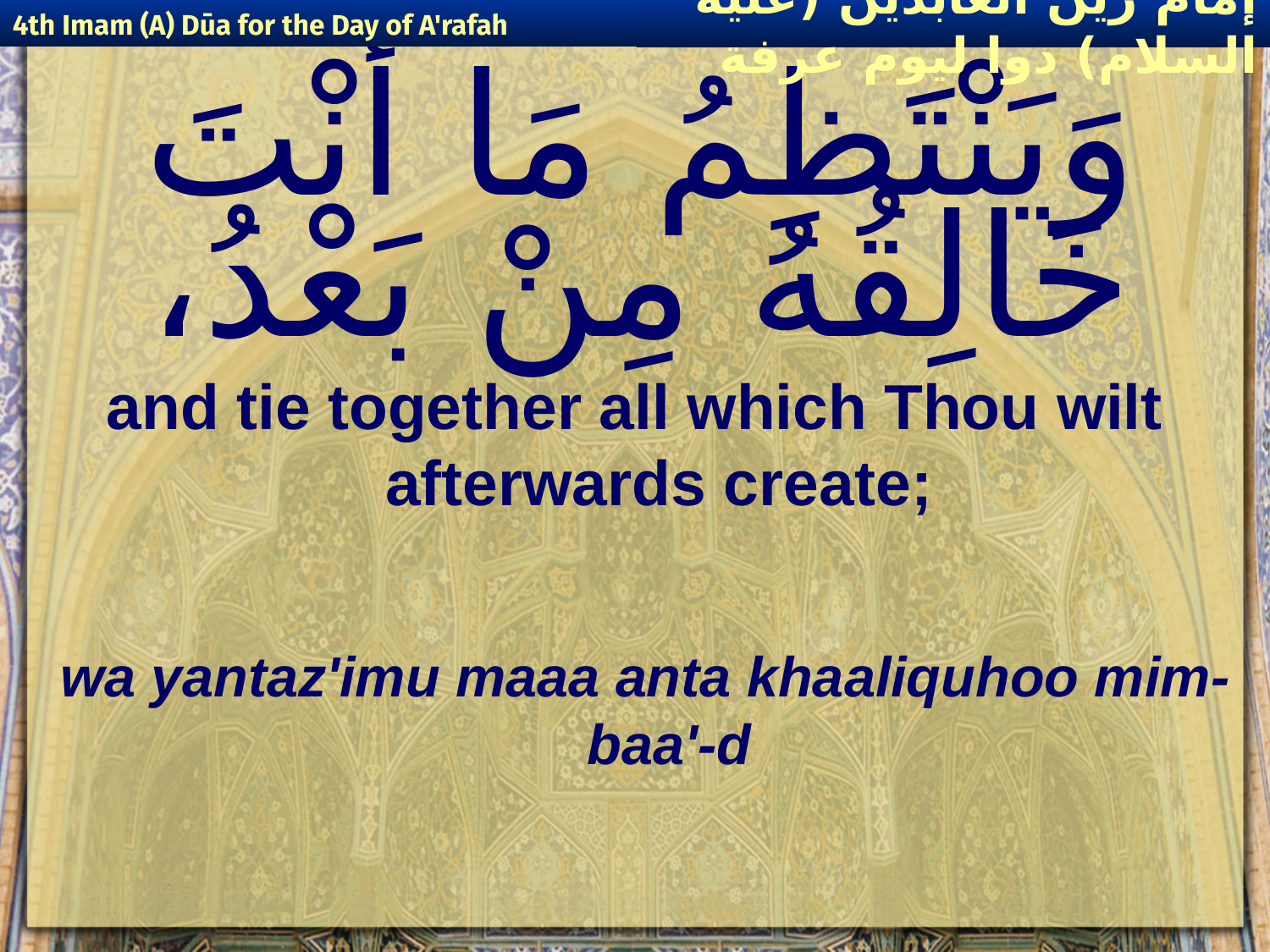

4th Imam (A) Dūa for the Day of A'rafah
إمام زين العابدين (عليه السلام) دوا ليوم عرفة
# وَيَنْتَظِمُ مَا أَنْتَ خَالِقُهُ مِنْ بَعْدُ،
and tie together all which Thou wilt afterwards create;
wa yantaz'imu maaa anta khaaliquhoo mim-baa'-d